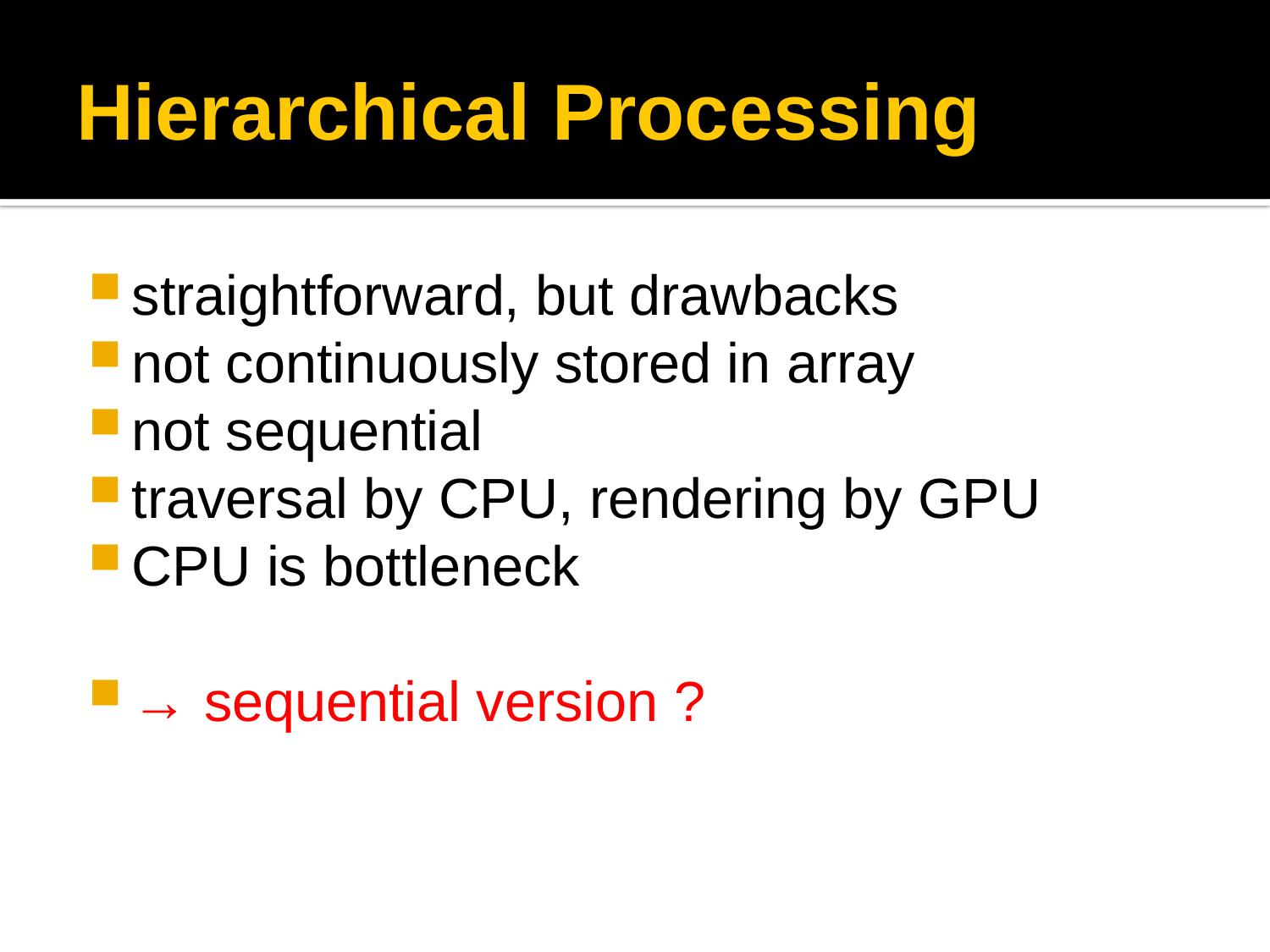

# Hierarchical Processing
straightforward, but drawbacks
not continuously stored in array
not sequential
traversal by CPU, rendering by GPU
CPU is bottleneck

→ sequential version ?